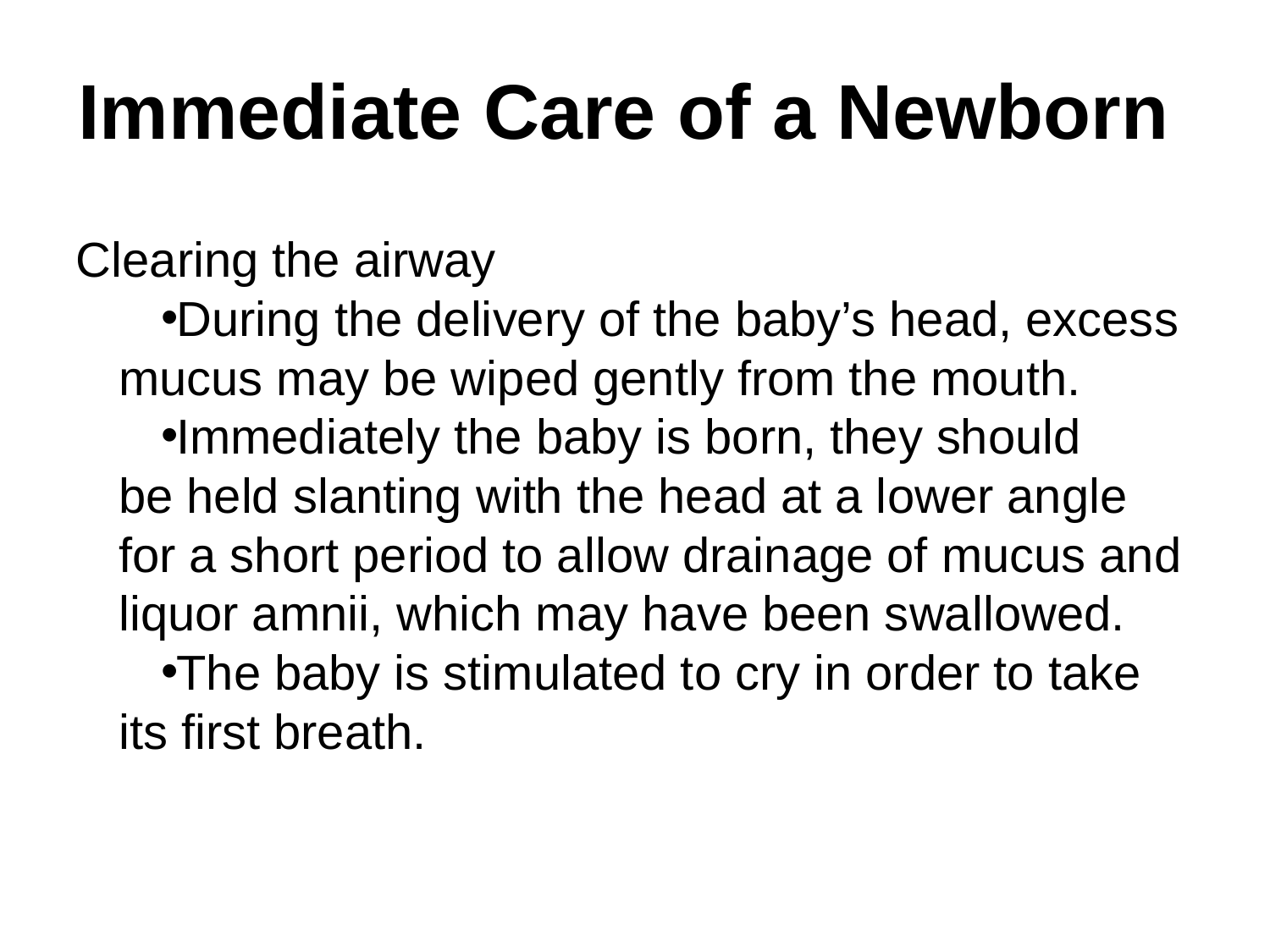

# Immediate Care of a Newborn
Clearing the airway
During the delivery of the baby’s head, excess mucus may be wiped gently from the mouth.
Immediately the baby is born, they should be held slanting with the head at a lower angle for a short period to allow drainage of mucus and liquor amnii, which may have been swallowed.
The baby is stimulated to cry in order to take its first breath.